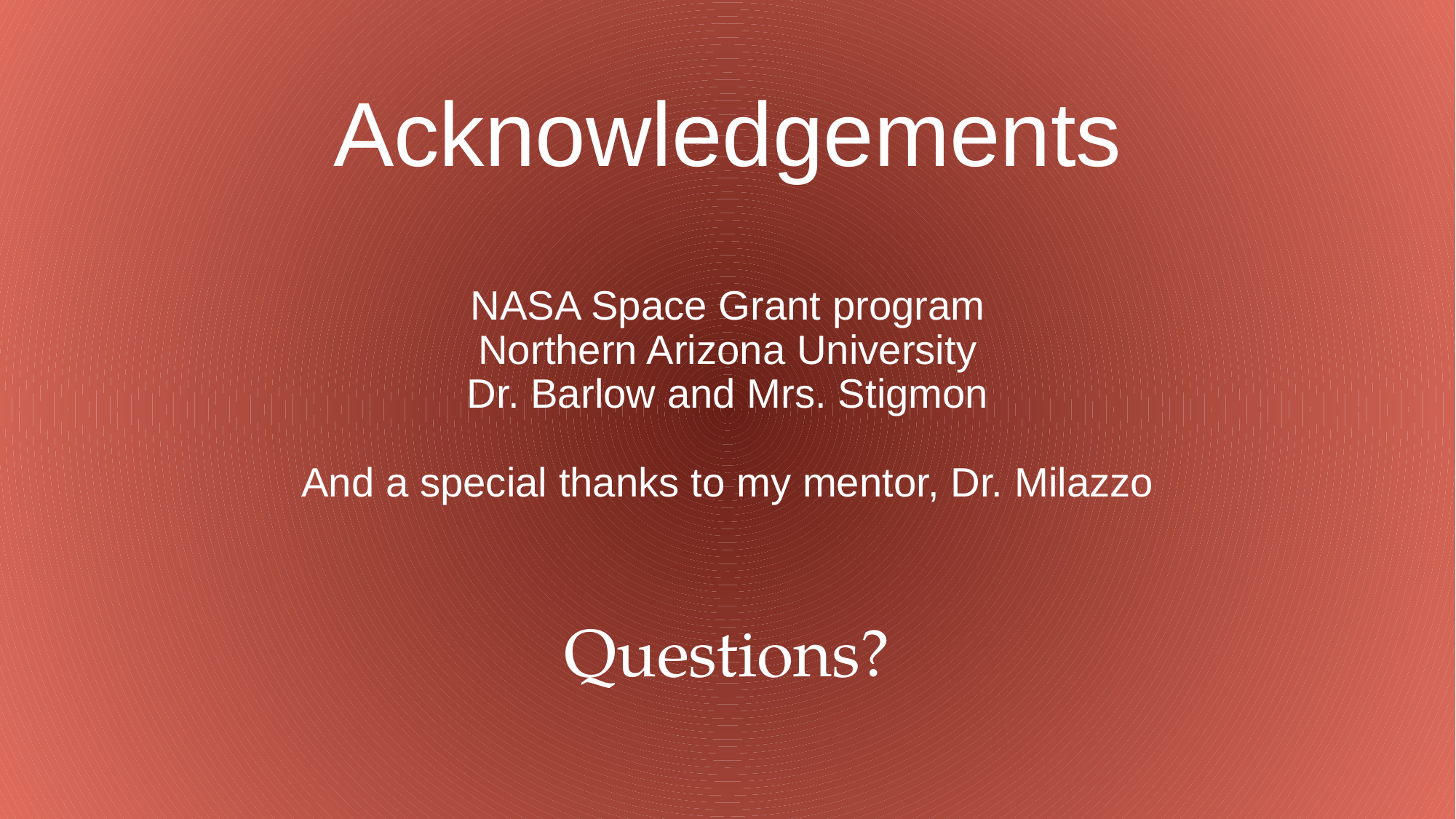

# Acknowledgements NASA Space Grant program Northern Arizona University Dr. Barlow and Mrs. Stigmon And a special thanks to my mentor, Dr. Milazzo
Questions?